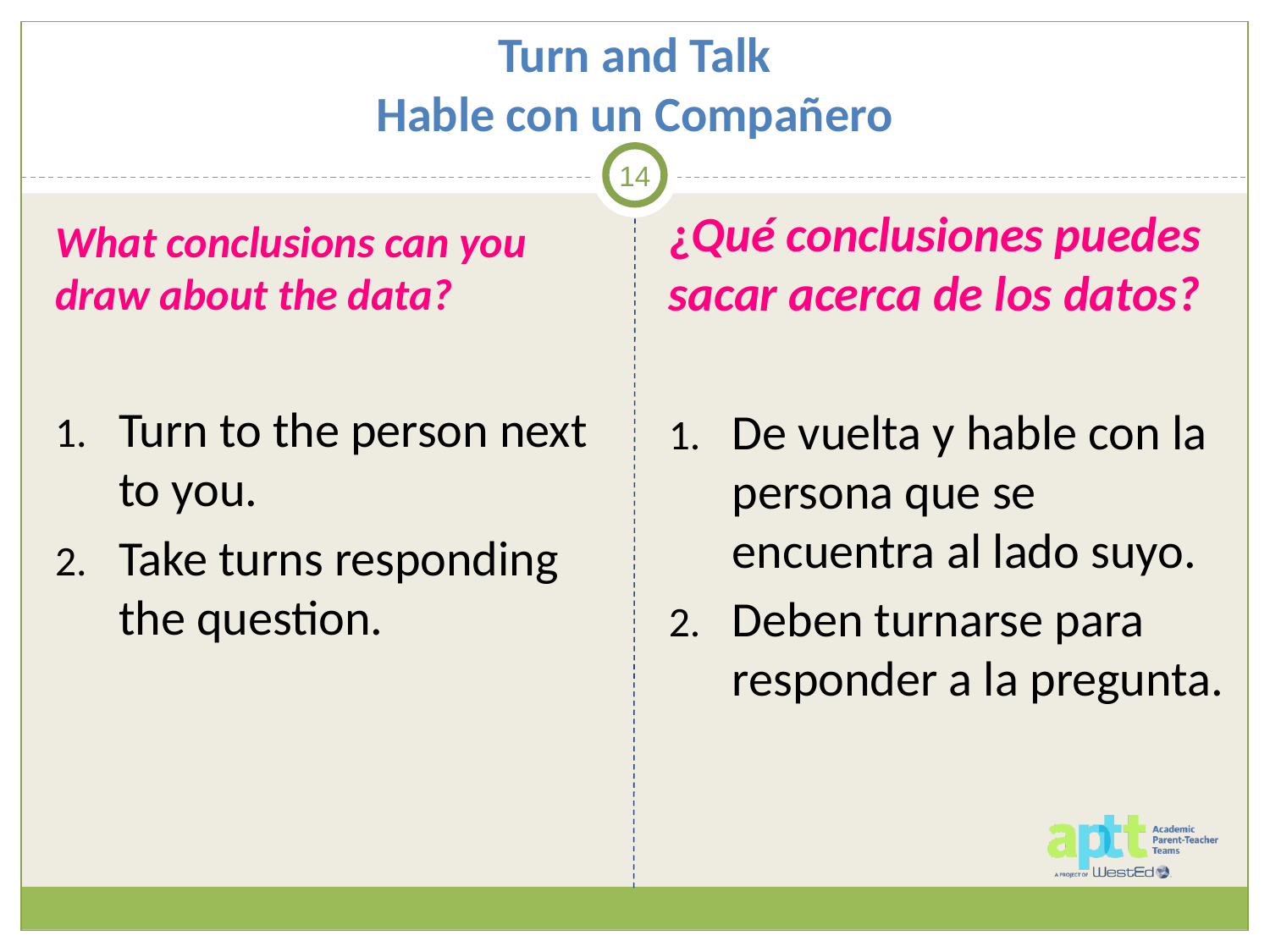

# Turn and Talk Hable con un Compañero
14
¿Qué conclusiones puedes sacar acerca de los datos?

De vuelta y hable con la persona que se encuentra al lado suyo.
Deben turnarse para responder a la pregunta.

What conclusions can you draw about the data?

Turn to the person next to you.
Take turns responding the question.